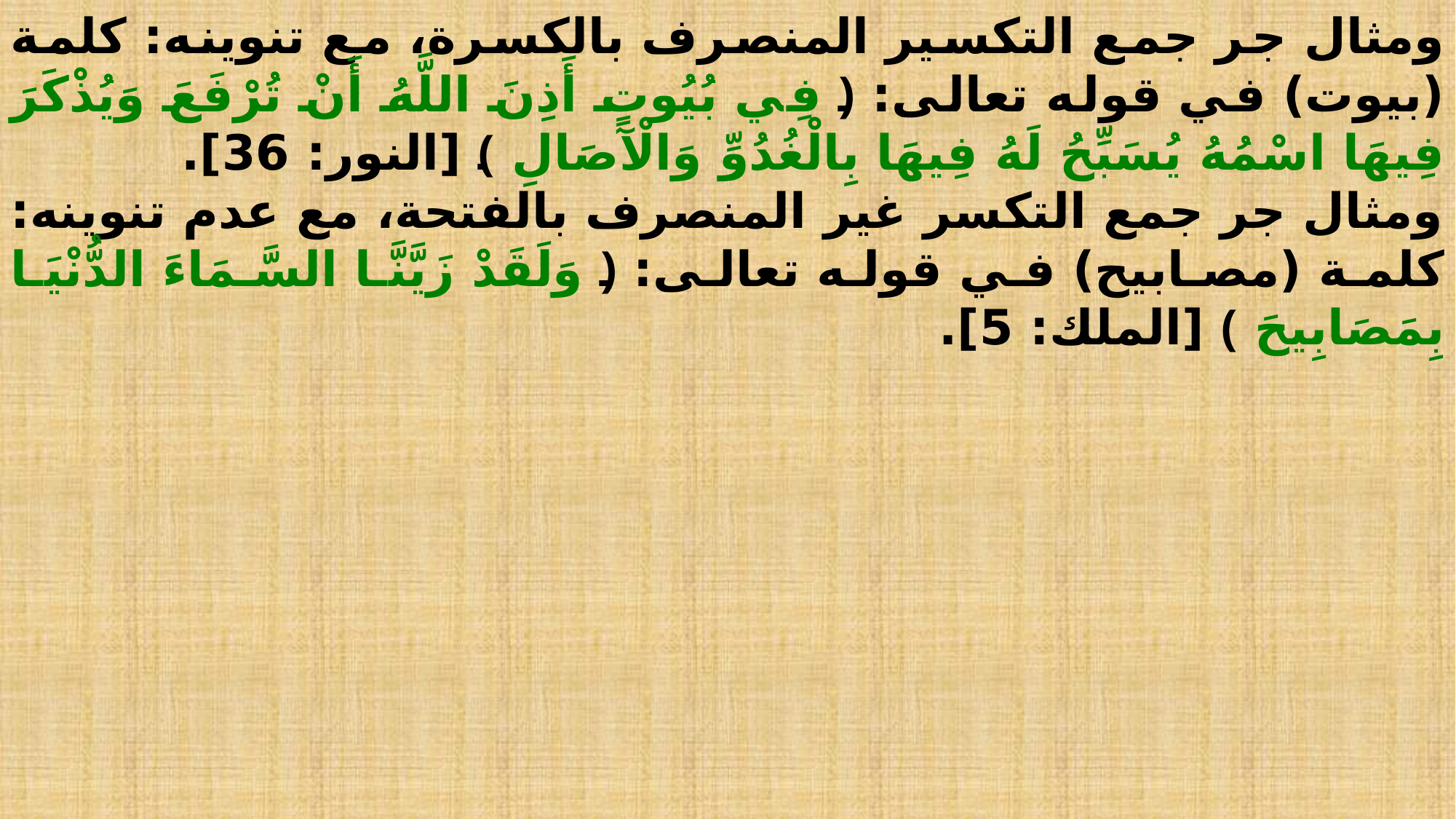

ومثال جر جمع التكسير المنصرف بالكسرة، مع تنوينه: كلمة (بيوت) في قوله تعالى: ﴿ فِي بُيُوتٍ أَذِنَ اللَّهُ أَنْ تُرْفَعَ وَيُذْكَرَ فِيهَا اسْمُهُ يُسَبِّحُ لَهُ فِيهَا بِالْغُدُوِّ وَالْآصَالِ ﴾ [النور: 36].
ومثال جر جمع التكسر غير المنصرف بالفتحة، مع عدم تنوينه: كلمة (مصابيح) في قوله تعالى: ﴿ وَلَقَدْ زَيَّنَّا السَّمَاءَ الدُّنْيَا بِمَصَابِيحَ ﴾ [الملك: 5].